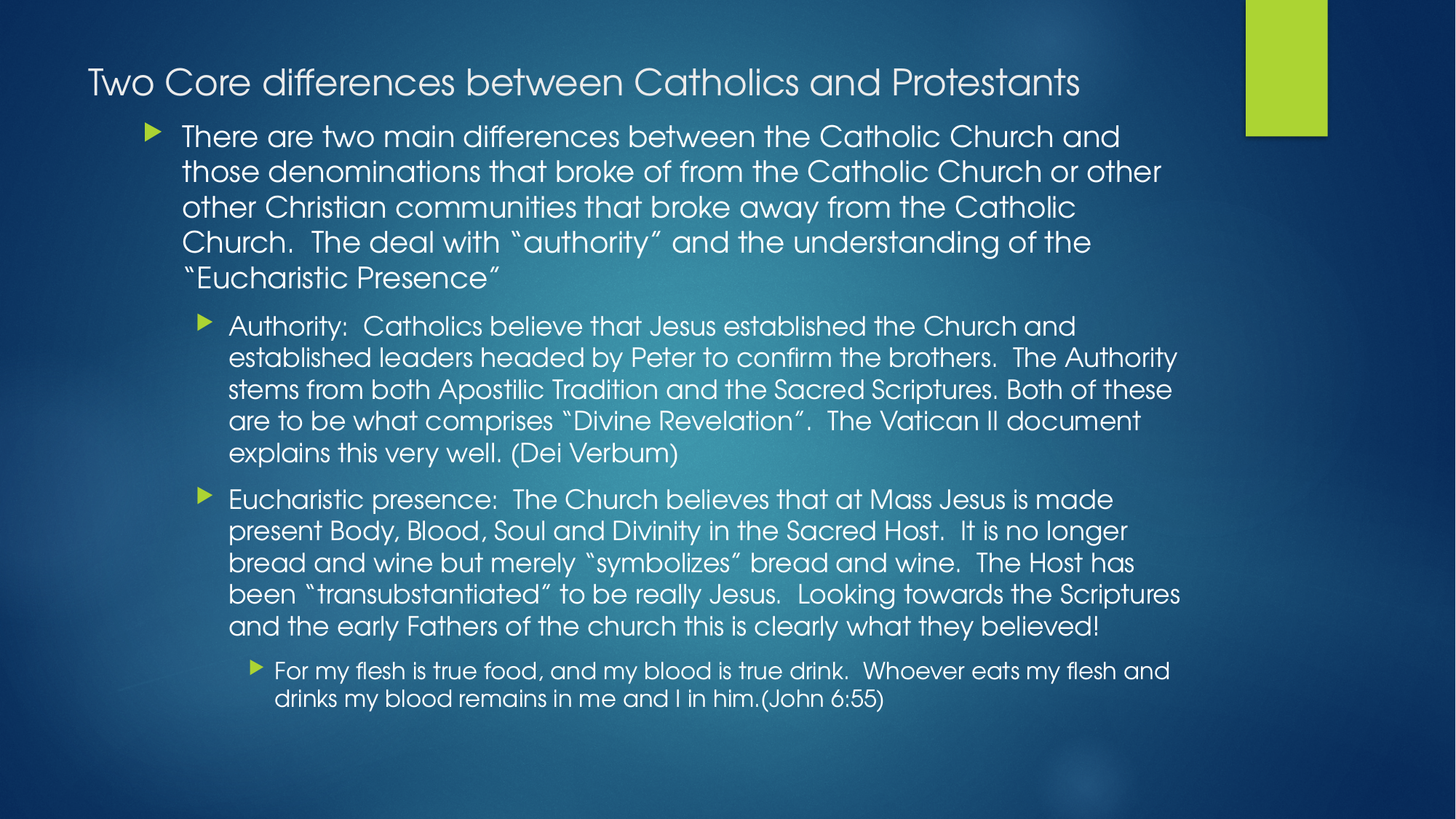

# Two Core differences between Catholics and Protestants
There are two main differences between the Catholic Church and those denominations that broke of from the Catholic Church or other other Christian communities that broke away from the Catholic Church.  The deal with “authority” and the understanding of the “Eucharistic Presence”
Authority:  Catholics believe that Jesus established the Church and established leaders headed by Peter to confirm the brothers.  The Authority stems from both Apostilic Tradition and the Sacred Scriptures. Both of these are to be what comprises “Divine Revelation”.  The Vatican II document explains this very well. (Dei Verbum)
Eucharistic presence:  The Church believes that at Mass Jesus is made present Body, Blood, Soul and Divinity in the Sacred Host.  It is no longer bread and wine but merely “symbolizes” bread and wine.  The Host has been “transubstantiated” to be really Jesus.  Looking towards the Scriptures and the early Fathers of the church this is clearly what they believed!
For my flesh is true food, and my blood is true drink.  Whoever eats my flesh and drinks my blood remains in me and I in him.(John 6:55)